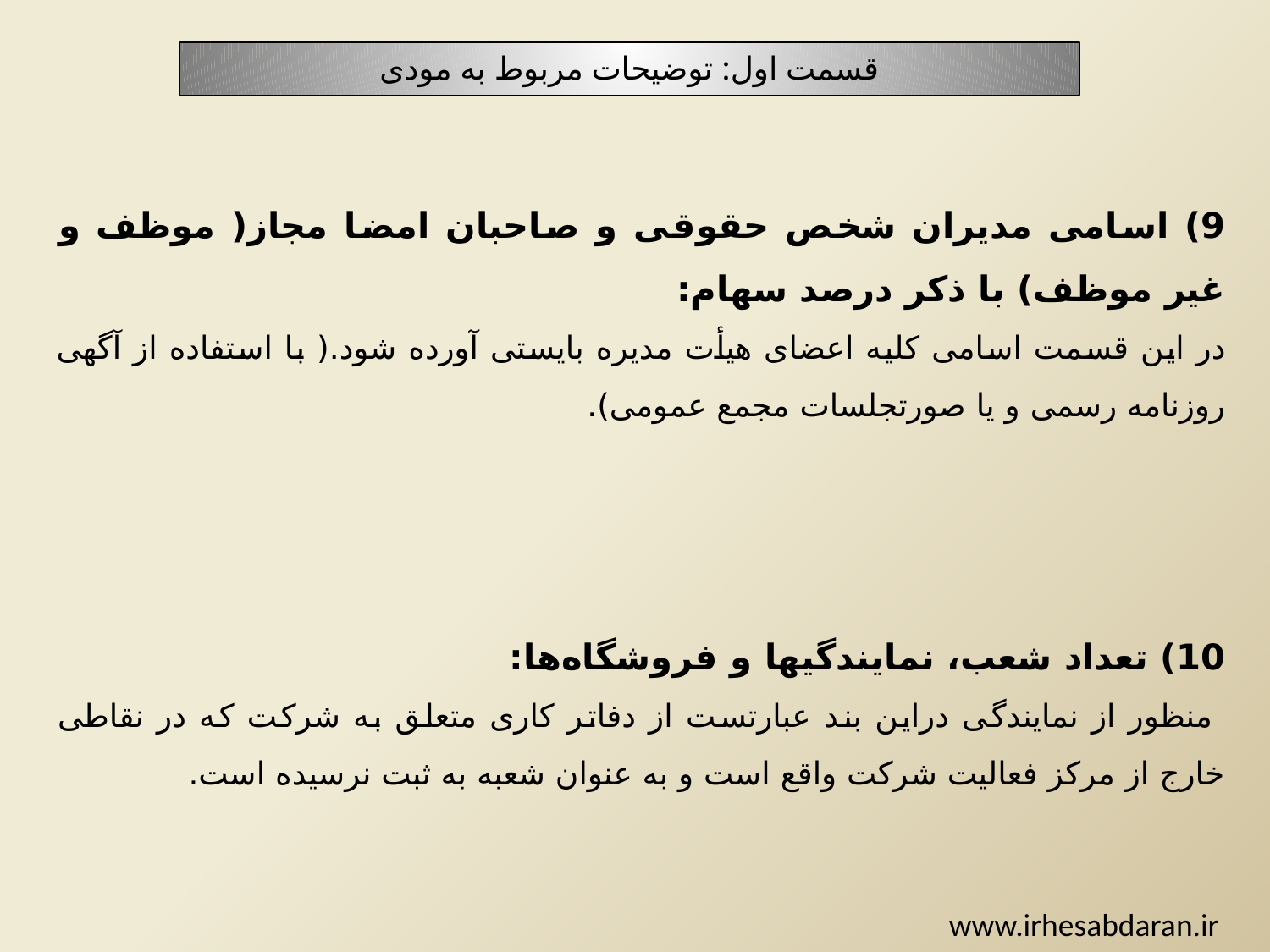

قسمت اول: توضیحات مربوط به مودی

9) اسامی مدیران شخص حقوقی و صاحبان امضا مجاز( موظف و غیر موظف) با ذکر درصد سهام:
در این قسمت اسامی کلیه اعضای هیأت مدیره بایستی آورده شود.( با استفاده از آگهی روزنامه رسمی و یا صورتجلسات مجمع عمومی).

10) تعداد شعب، نمایندگیها و فروشگاه‌ها:
 منظور از نمایندگی دراین بند عبارتست از دفاتر کاری متعلق به شرکت که در نقاطی خارج از مرکز فعالیت شرکت واقع است و به عنوان شعبه به ثبت نرسیده است.

www.irhesabdaran.ir